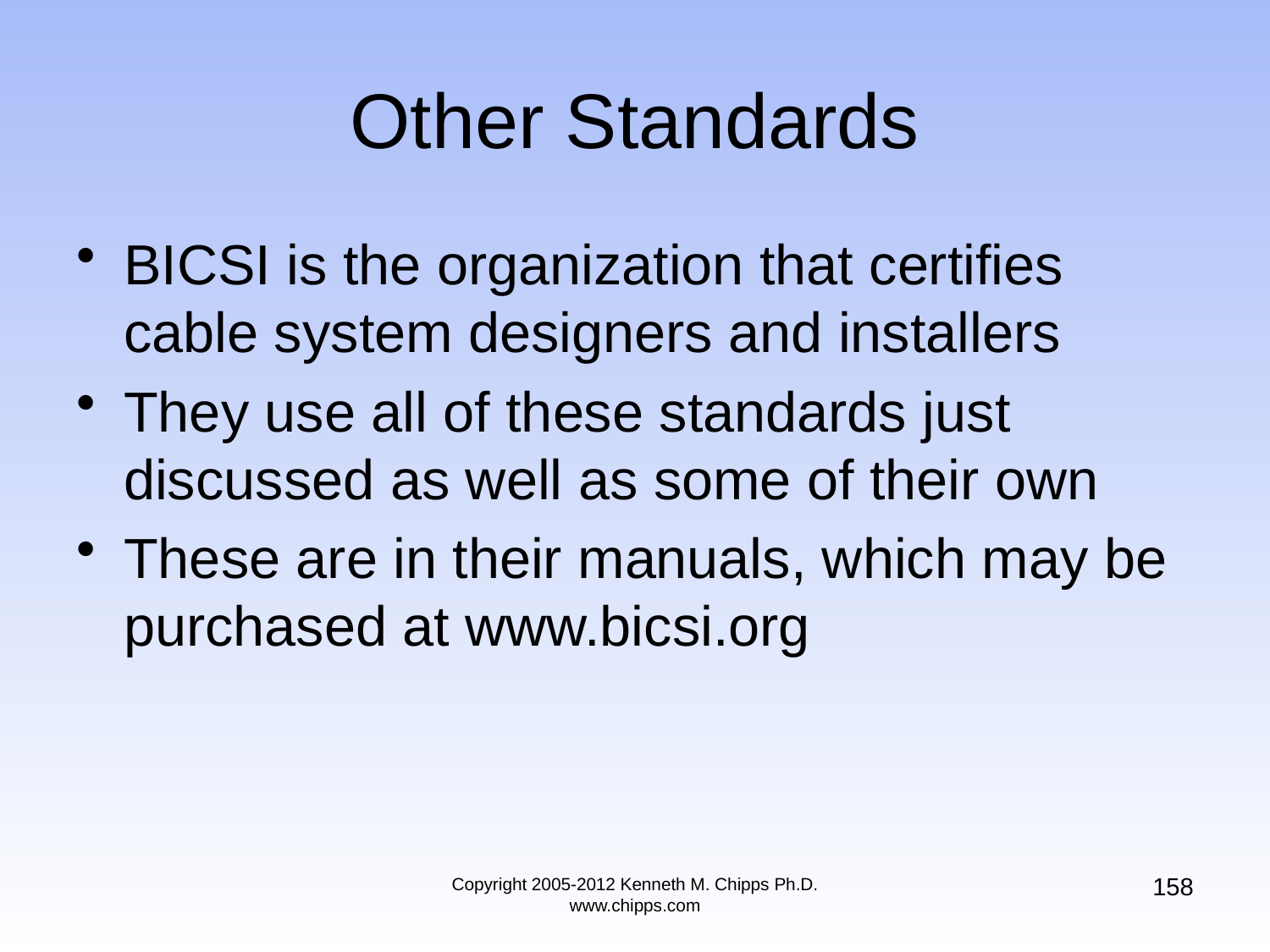

# Other Standards
BICSI is the organization that certifies cable system designers and installers
They use all of these standards just discussed as well as some of their own
These are in their manuals, which may be purchased at www.bicsi.org
158
Copyright 2005-2012 Kenneth M. Chipps Ph.D. www.chipps.com